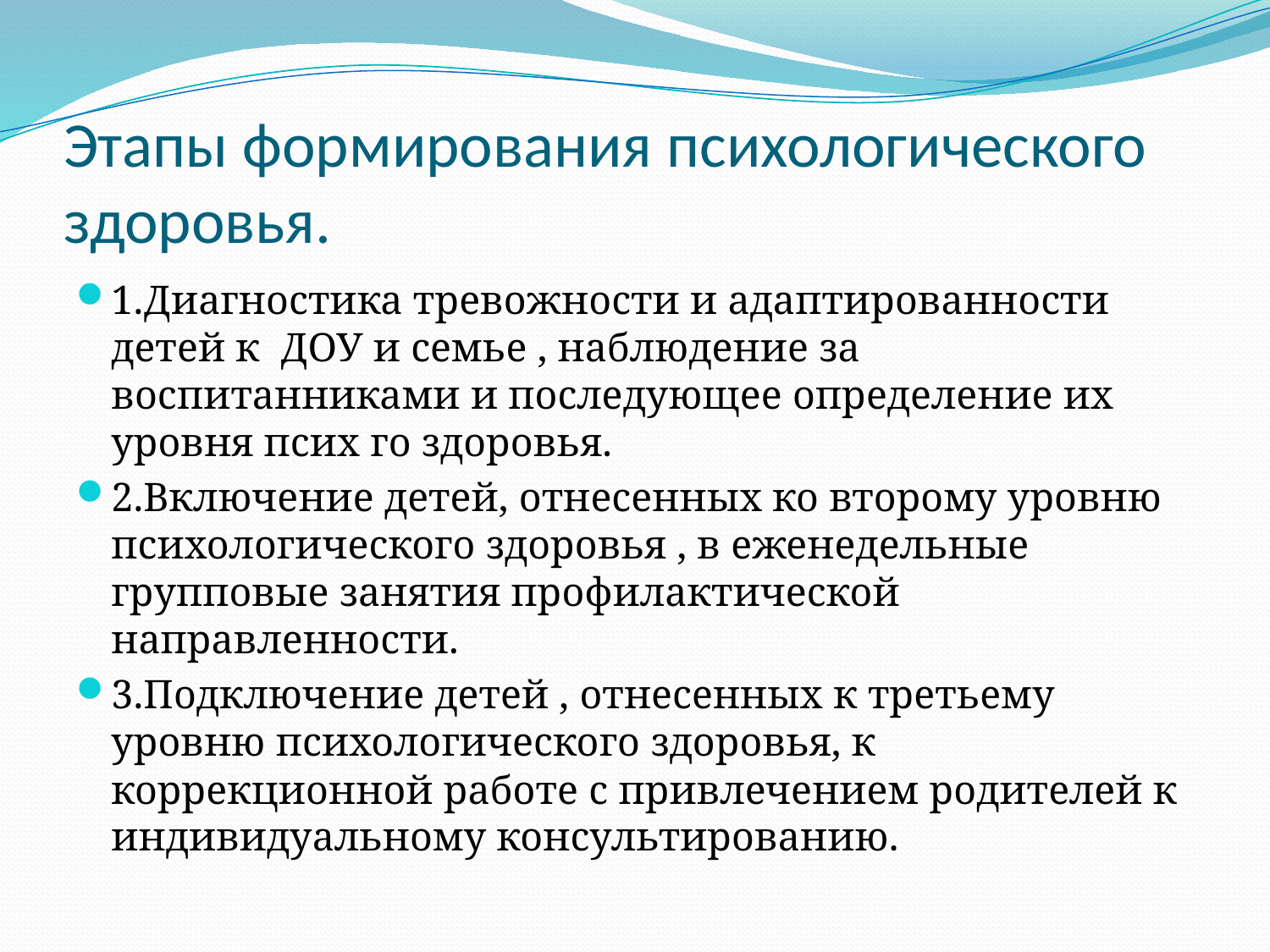

# Этапы формирования психологического здоровья.
1.Диагностика тревожности и адаптированности детей к  ДОУ и семье , наблюдение за воспитанниками и последующее определение их уровня псих го здоровья.
2.Включение детей, отнесенных ко второму уровню психологического здоровья , в еженедельные групповые занятия профилактической направленности.
3.Подключение детей , отнесенных к третьему уровню психологического здоровья, к коррекционной работе с привлечением родителей к индивидуальному консультированию.